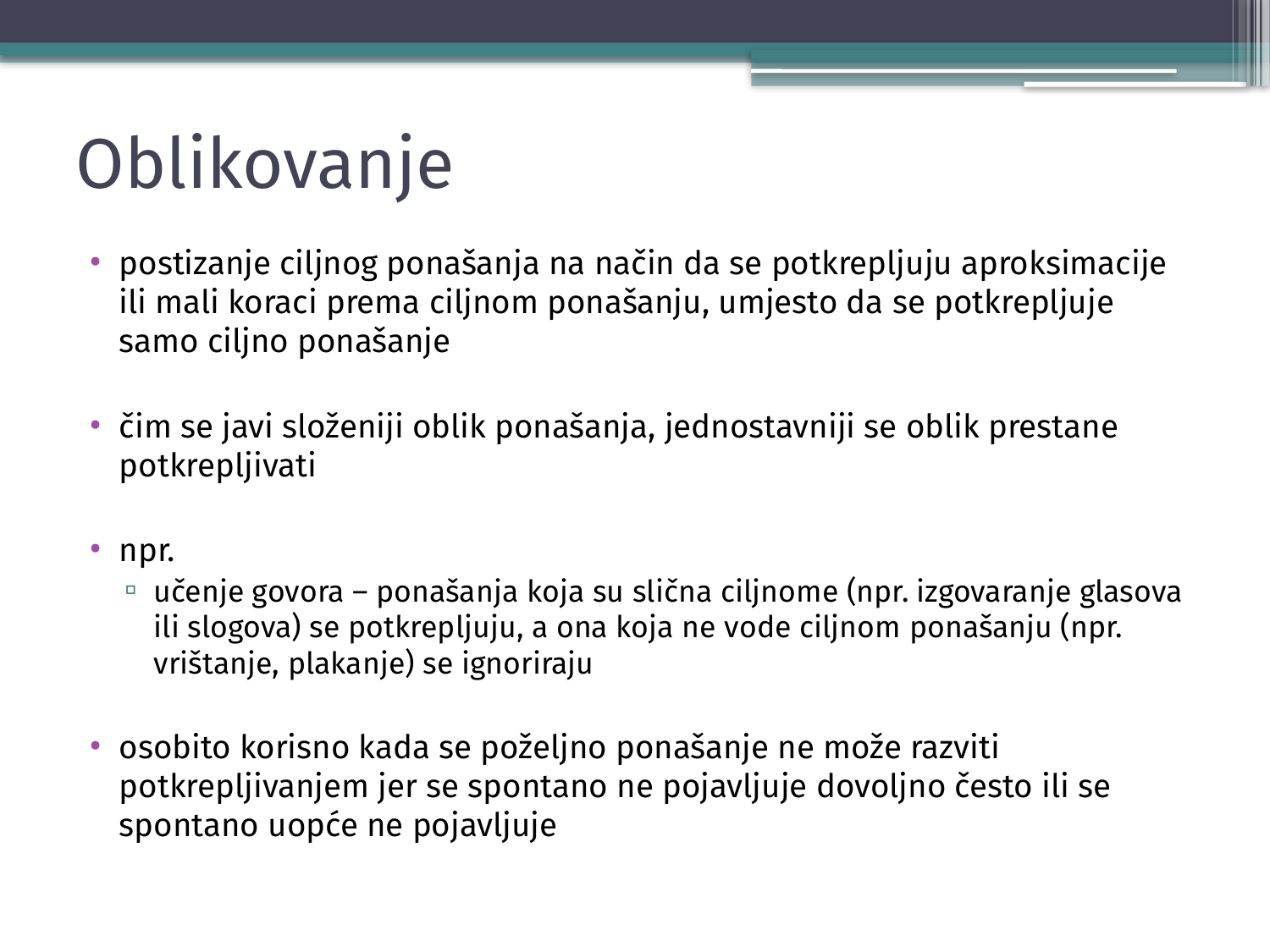

# Oblikovanje
postizanje ciljnog ponašanja na način da se potkrepljuju aproksimacije ili mali koraci prema ciljnom ponašanju, umjesto da se potkrepljuje samo ciljno ponašanje

čim se javi složeniji oblik ponašanja, jednostavniji se oblik prestane potkrepljivati

npr.
učenje govora – ponašanja koja su slična ciljnome (npr. izgovaranje glasova ili slogova) se potkrepljuju, a ona koja ne vode ciljnom ponašanju (npr. vrištanje, plakanje) se ignoriraju

osobito korisno kada se poželjno ponašanje ne može razviti potkrepljivanjem jer se spontano ne pojavljuje dovoljno često ili se spontano uopće ne pojavljuje